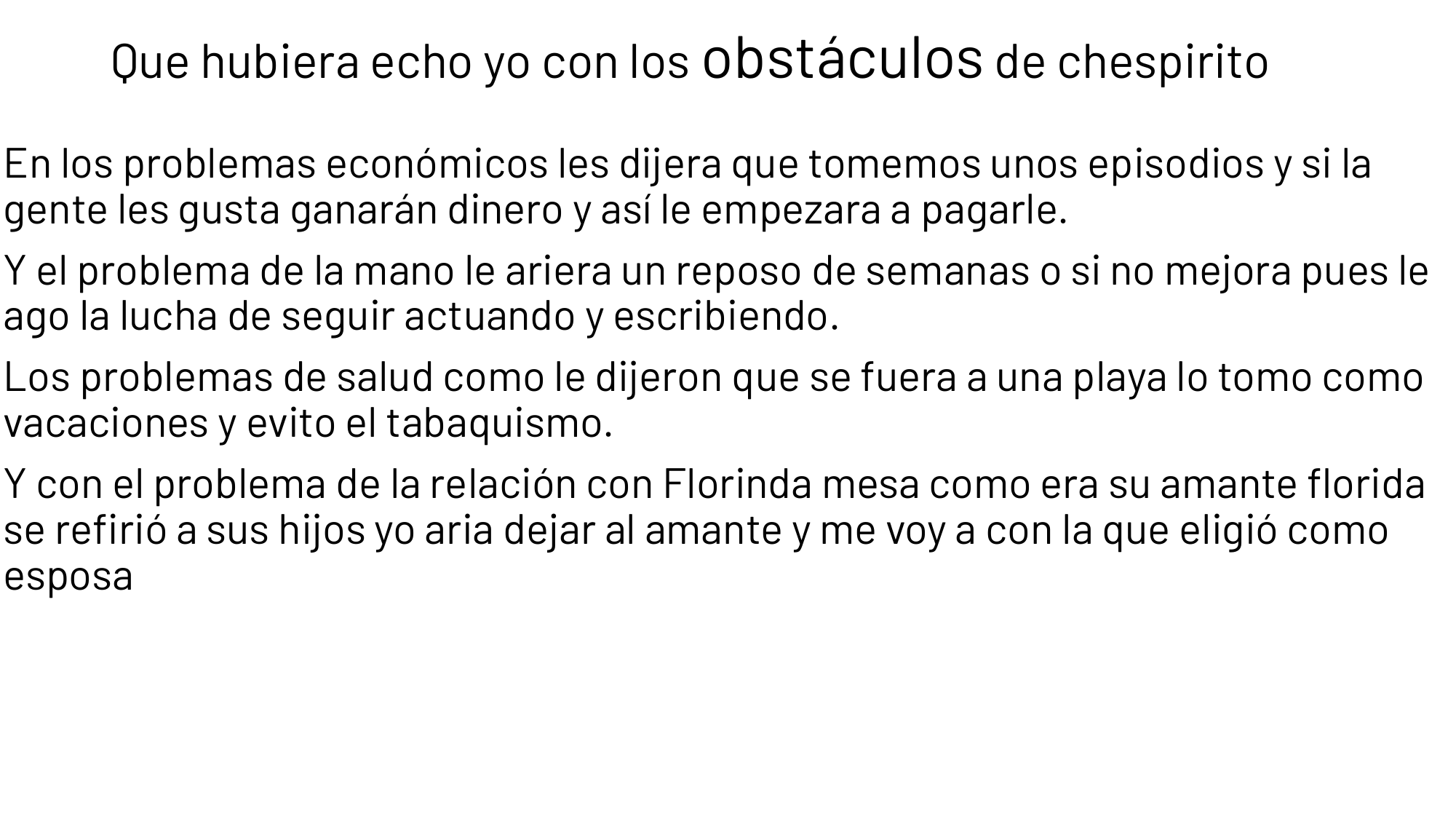

# Que hubiera echo yo con los obstáculos de chespirito
En los problemas económicos les dijera que tomemos unos episodios y si la gente les gusta ganarán dinero y así le empezara a pagarle.
Y el problema de la mano le ariera un reposo de semanas o si no mejora pues le ago la lucha de seguir actuando y escribiendo.
Los problemas de salud como le dijeron que se fuera a una playa lo tomo como vacaciones y evito el tabaquismo.
Y con el problema de la relación con Florinda mesa como era su amante florida se refirió a sus hijos yo aria dejar al amante y me voy a con la que eligió como esposa